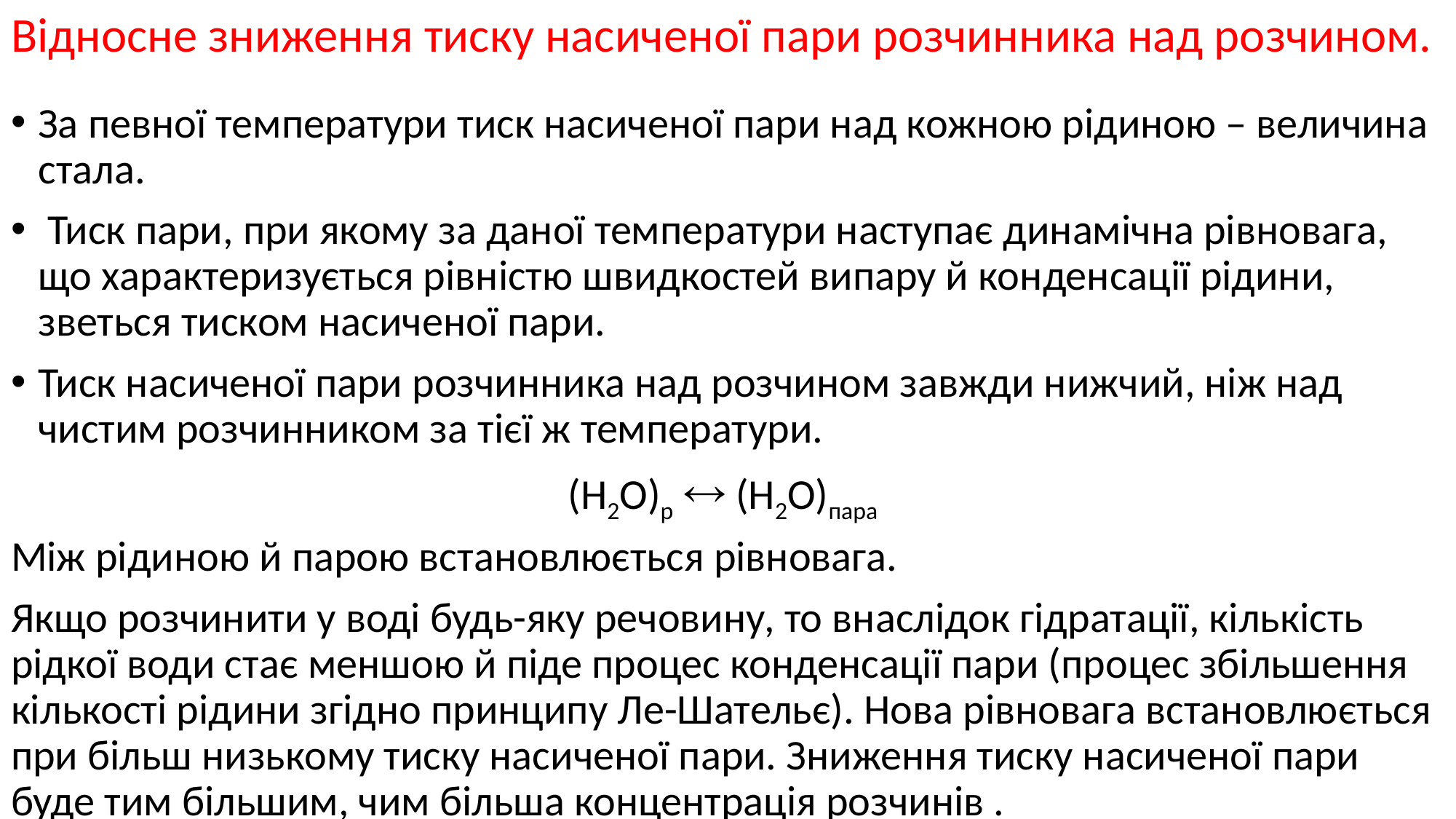

# Відносне зниження тиску насиченої пари розчинника над розчином.
За певної температури тиск насиченої пари над кожною рідиною – величина стала.
 Тиск пари, при якому за даної температури наступає динамічна рівновага, що характеризується рівністю швидкостей випару й конденсації рідини, зветься тиском насиченої пари.
Тиск насиченої пари розчинника над розчином завжди нижчий, ніж над чистим розчинником за тієї ж температури.
(H2O)р ↔ (H2O)пара
Між рідиною й парою встановлюється рівновага.
Якщо розчинити у воді будь-яку речовину, то внаслідок гідратації, кількість рідкої води стає меншою й піде процес конденсації пари (процес збільшення кількості рідини згідно принципу Ле-Шательє). Нова рівновага встановлюється при більш низькому тиску насиченої пари. Зниження тиску насиченої пари буде тим більшим, чим більша концентрація розчинів .